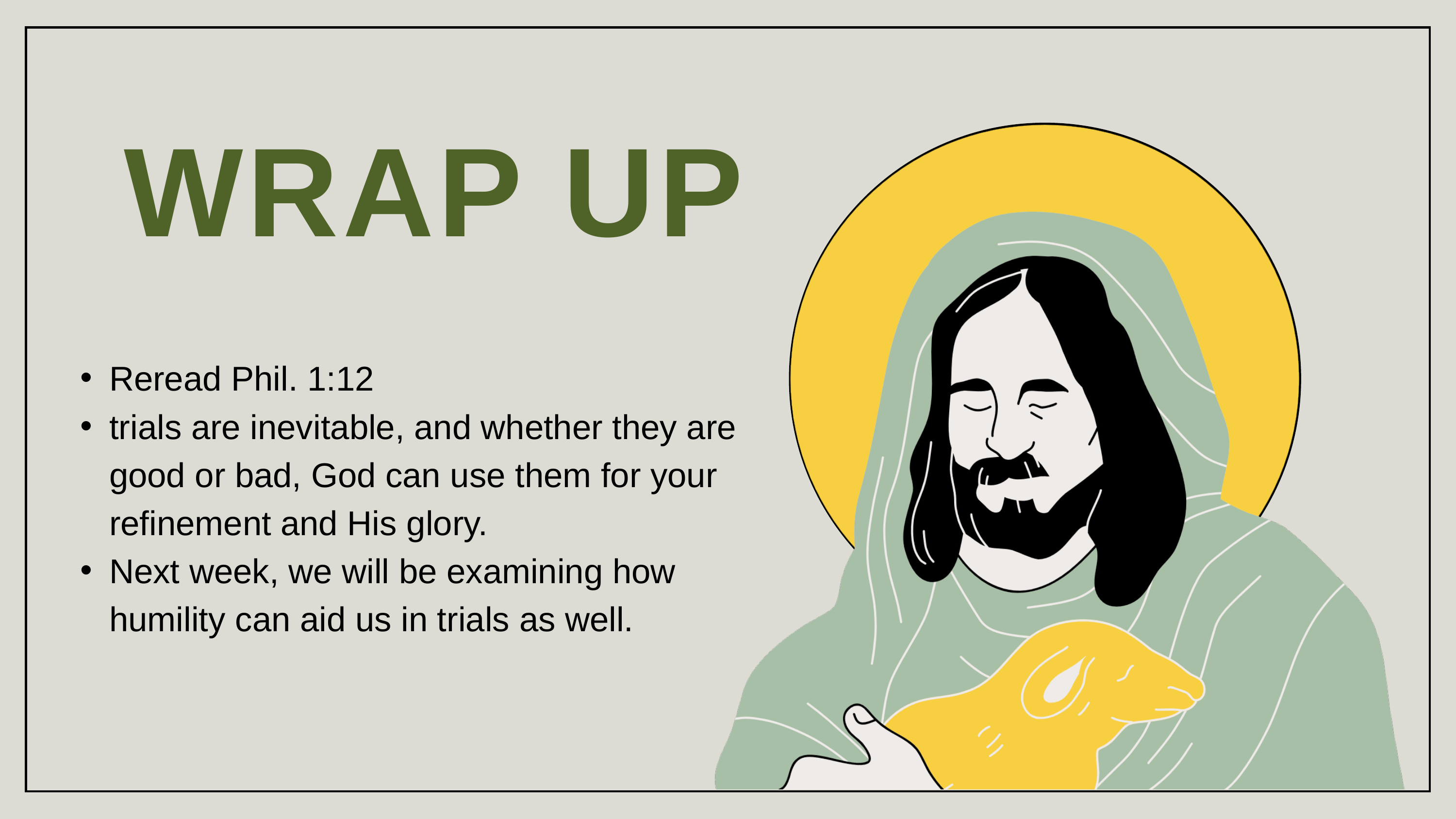

WRAP UP
Reread Phil. 1:12
trials are inevitable, and whether they are good or bad, God can use them for your refinement and His glory.
Next week, we will be examining how humility can aid us in trials as well.